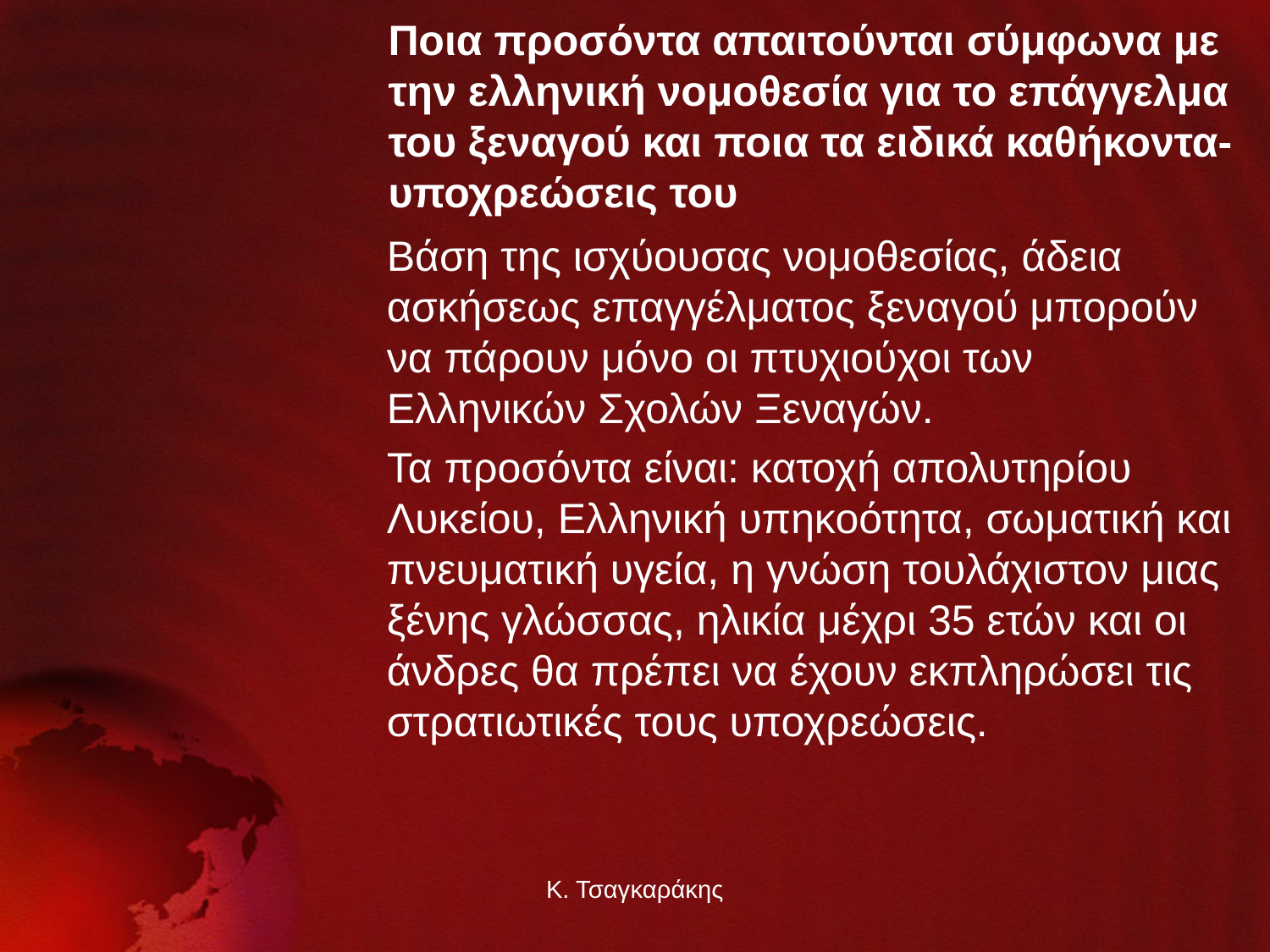

# Ποια προσόντα απαιτούνται σύμφωνα με την ελληνική νομοθεσία για το επάγγελμα του ξεναγού και ποια τα ειδικά καθήκοντα-υποχρεώσεις του
Βάση της ισχύουσας νομοθεσίας, άδεια ασκήσεως επαγγέλματος ξεναγού μπορούν να πάρουν μόνο οι πτυχιούχοι των Ελληνικών Σχολών Ξεναγών.
Τα προσόντα είναι: κατοχή απολυτηρίου Λυκείου, Ελληνική υπηκοότητα, σωματική και πνευματική υγεία, η γνώση τουλάχιστον μιας ξένης γλώσσας, ηλικία μέχρι 35 ετών και οι άνδρες θα πρέπει να έχουν εκπληρώσει τις στρατιωτικές τους υποχρεώσεις.
Κ. Τσαγκαράκης